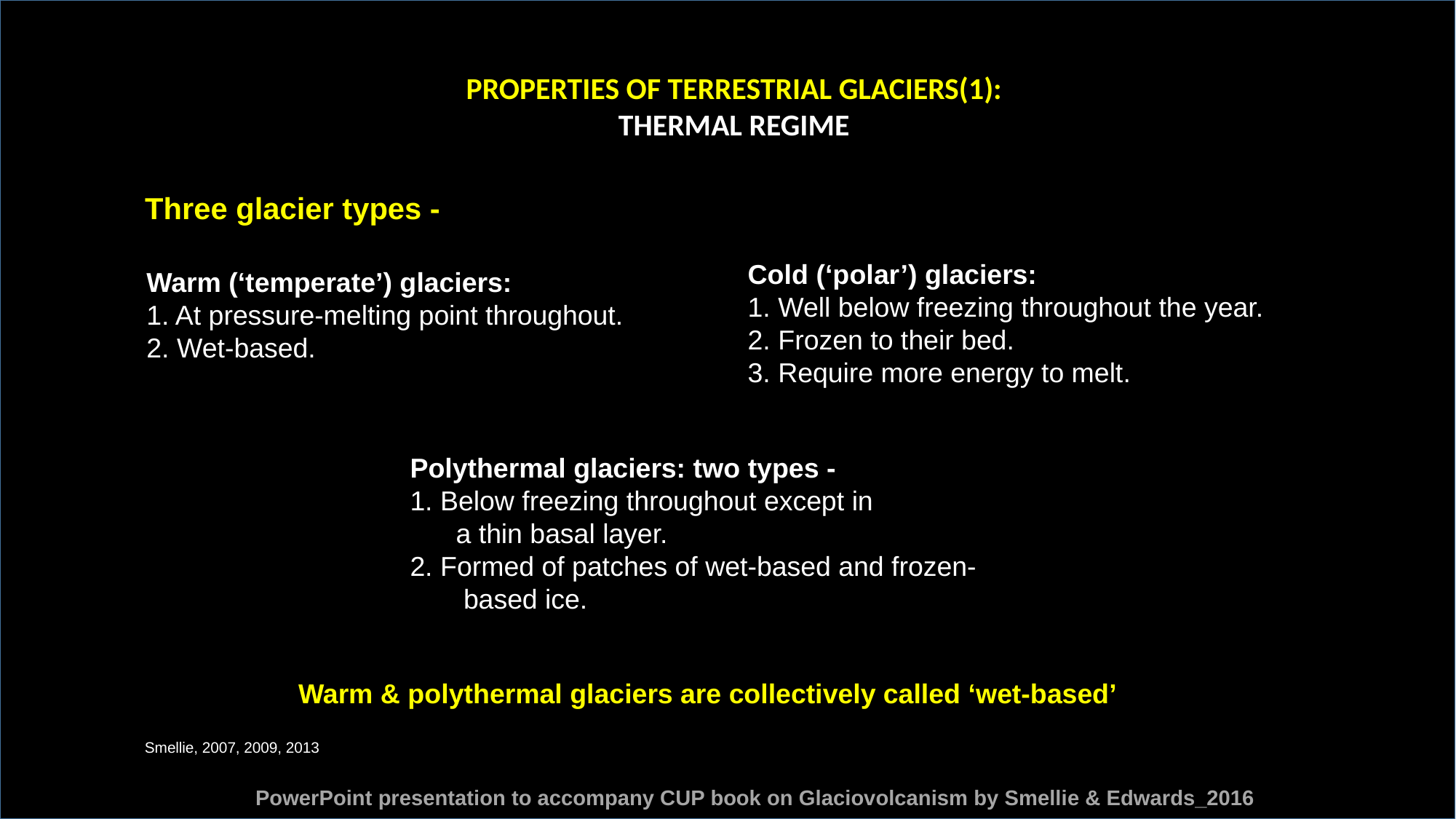

PROPERTIES OF TERRESTRIAL GLACIERS(1):
THERMAL REGIME
Three glacier types -
Cold (‘polar’) glaciers:
1. Well below freezing throughout the year.
2. Frozen to their bed.
3. Require more energy to melt.
Warm (‘temperate’) glaciers:
1. At pressure-melting point throughout.
2. Wet-based.
Polythermal glaciers: two types -
1. Below freezing throughout except in
      a thin basal layer.
2. Formed of patches of wet-based and frozen-
       based ice.
Warm & polythermal glaciers are collectively called ‘wet-based’
Smellie, 2007, 2009, 2013